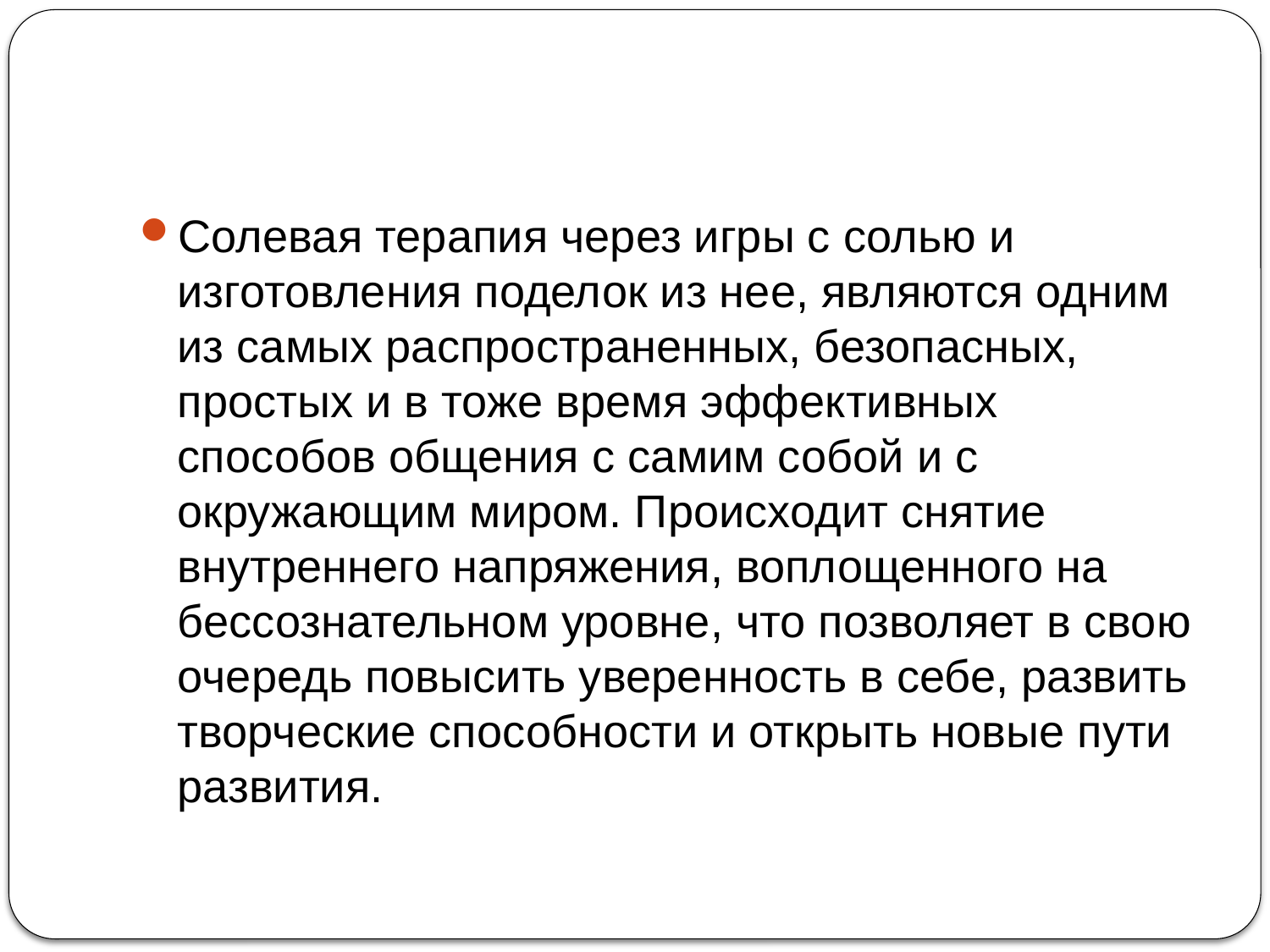

#
Солевая терапия через игры с солью и изготовления поделок из нее, являются одним из самых распространенных, безопасных, простых и в тоже время эффективных способов общения с самим собой и с окружающим миром. Происходит снятие внутреннего напряжения, воплощенного на бессознательном уровне, что позволяет в свою очередь повысить уверенность в себе, развить творческие способности и открыть новые пути развития.